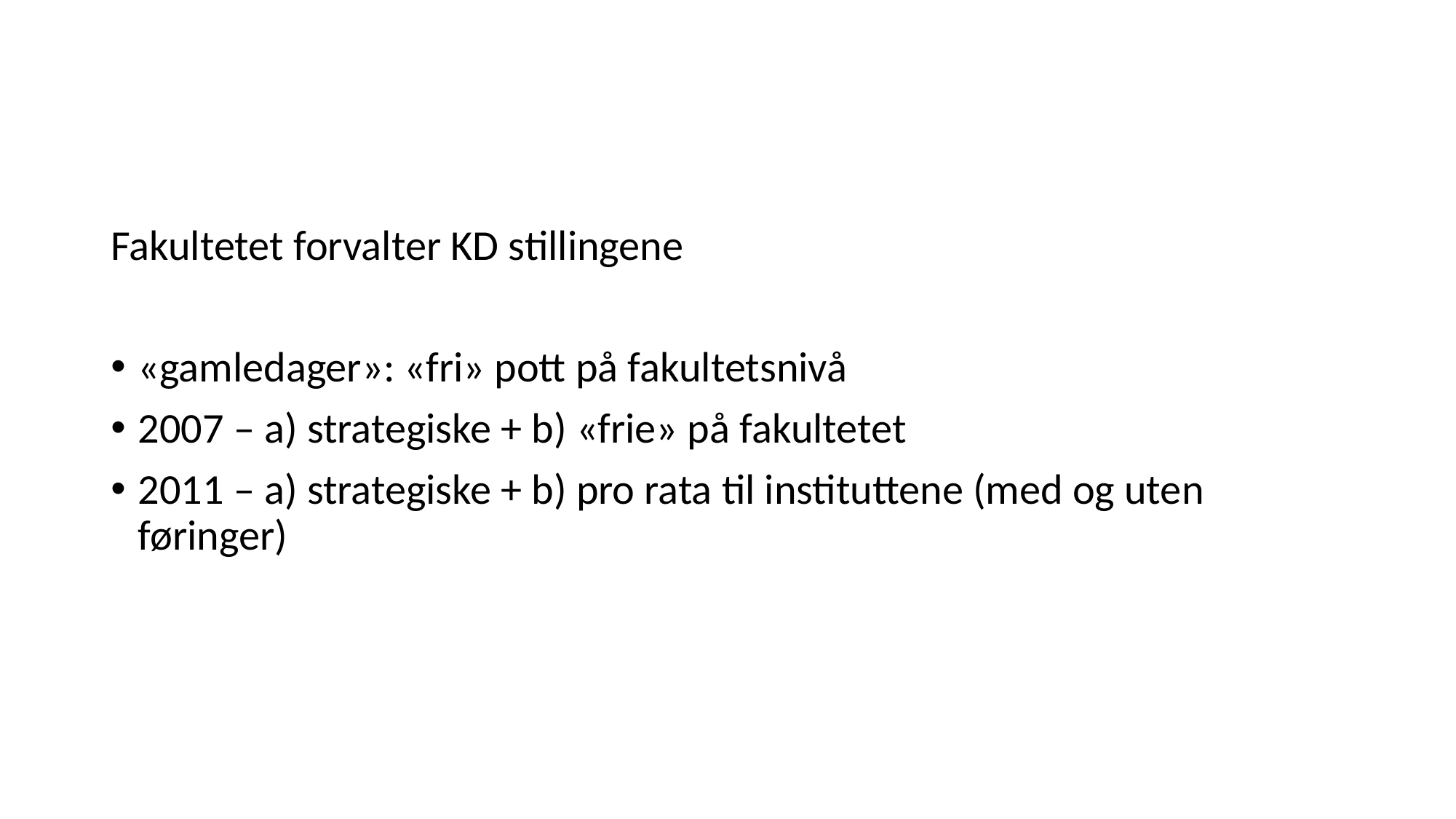

#
Fakultetet forvalter KD stillingene

«gamledager»: «fri» pott på fakultetsnivå
2007 – a) strategiske + b) «frie» på fakultetet
2011 – a) strategiske + b) pro rata til instituttene (med og uten føringer)